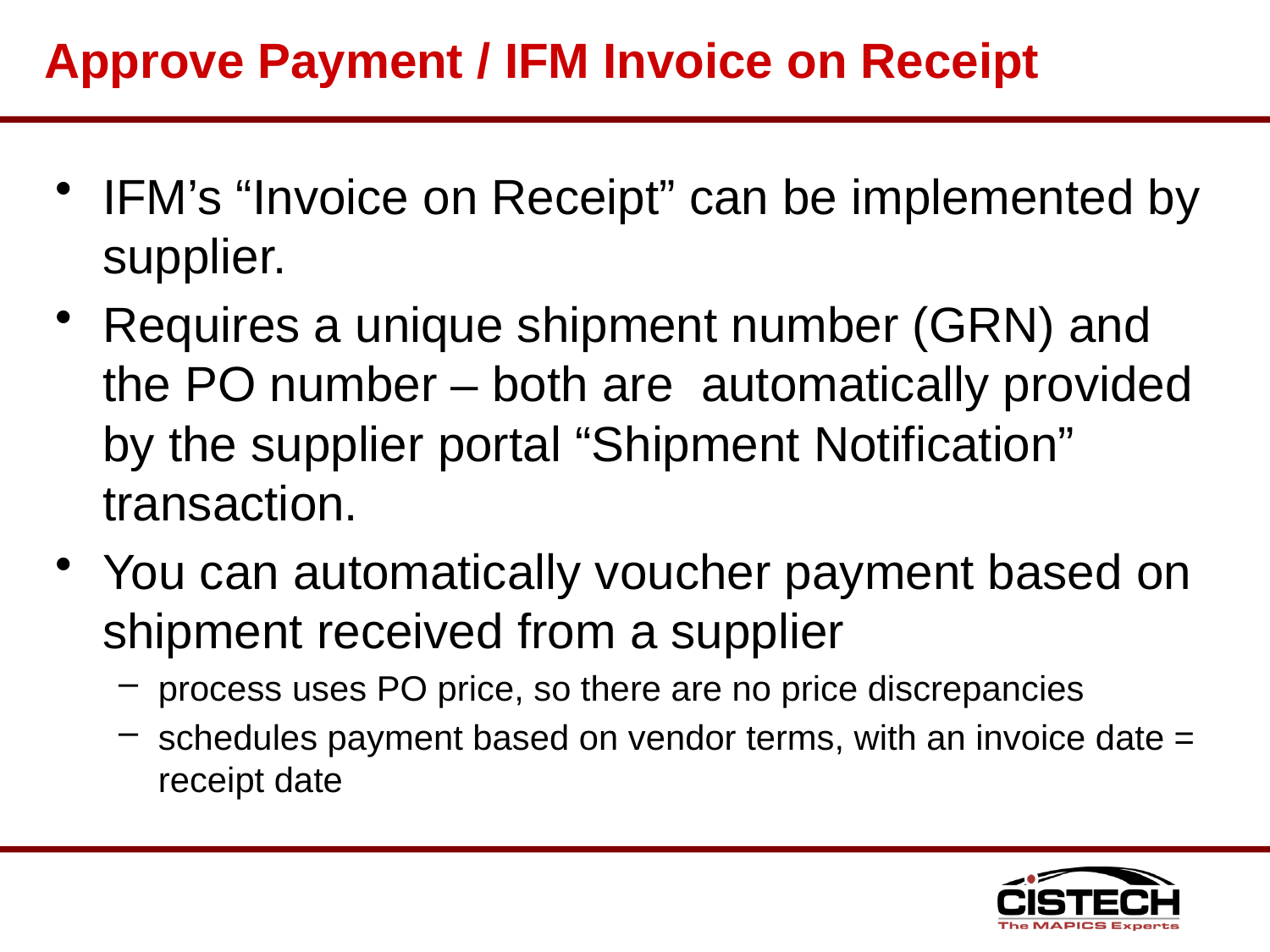

# Approve Payment / IFM Invoice on Receipt
IFM’s “Invoice on Receipt” can be implemented by supplier.
Requires a unique shipment number (GRN) and the PO number – both are  automatically provided by the supplier portal “Shipment Notification” transaction.
You can automatically voucher payment based on shipment received from a supplier
process uses PO price, so there are no price discrepancies
schedules payment based on vendor terms, with an invoice date = receipt date